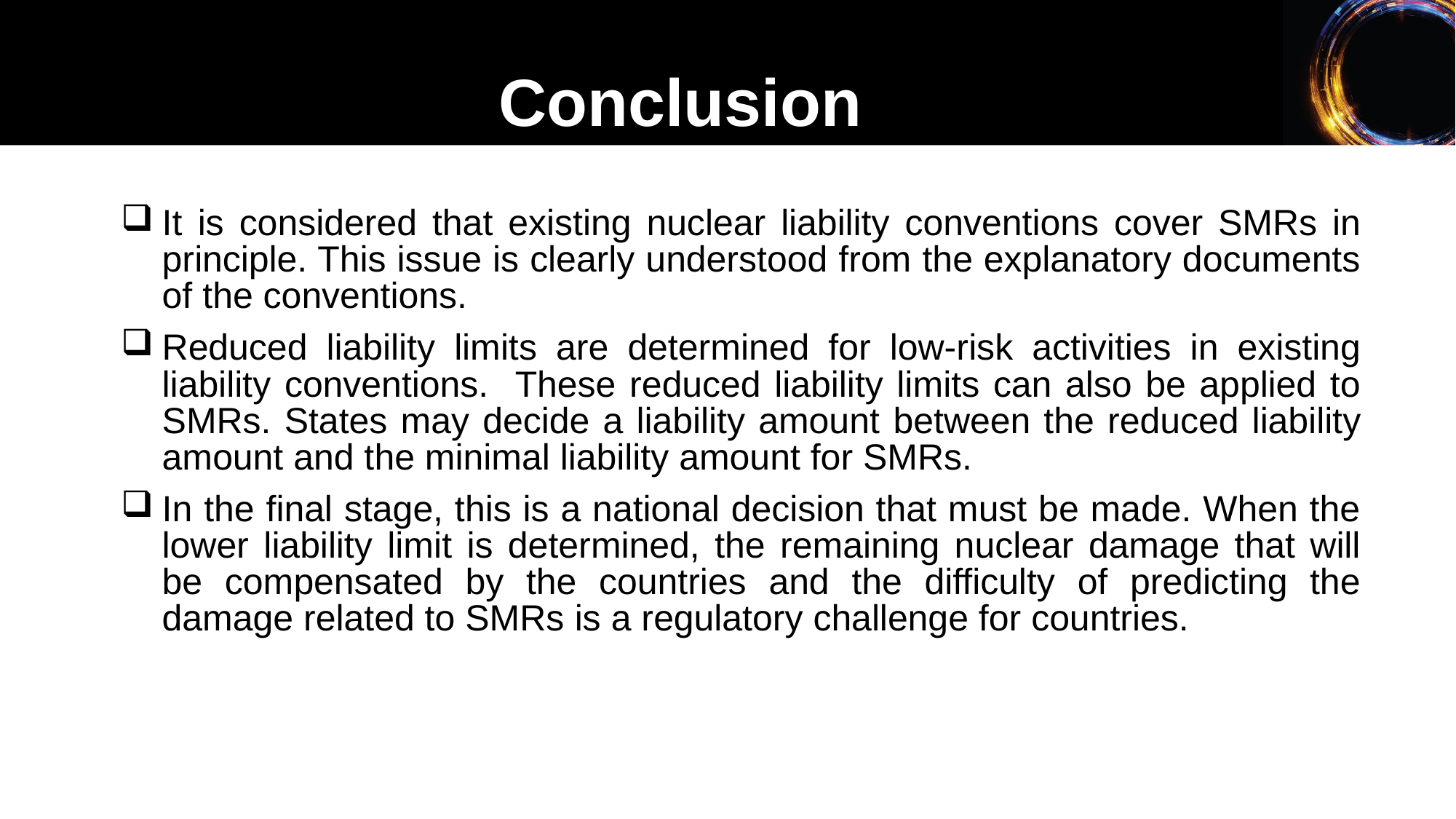

Conclusion
It is considered that existing nuclear liability conventions cover SMRs in principle. This issue is clearly understood from the explanatory documents of the conventions.
Reduced liability limits are determined for low-risk activities in existing liability conventions.  These reduced liability limits can also be applied to SMRs. States may decide a liability amount between the reduced liability amount and the minimal liability amount for SMRs.
In the final stage, this is a national decision that must be made. When the lower liability limit is determined, the remaining nuclear damage that will be compensated by the countries and the difficulty of predicting the damage related to SMRs is a regulatory challenge for countries.